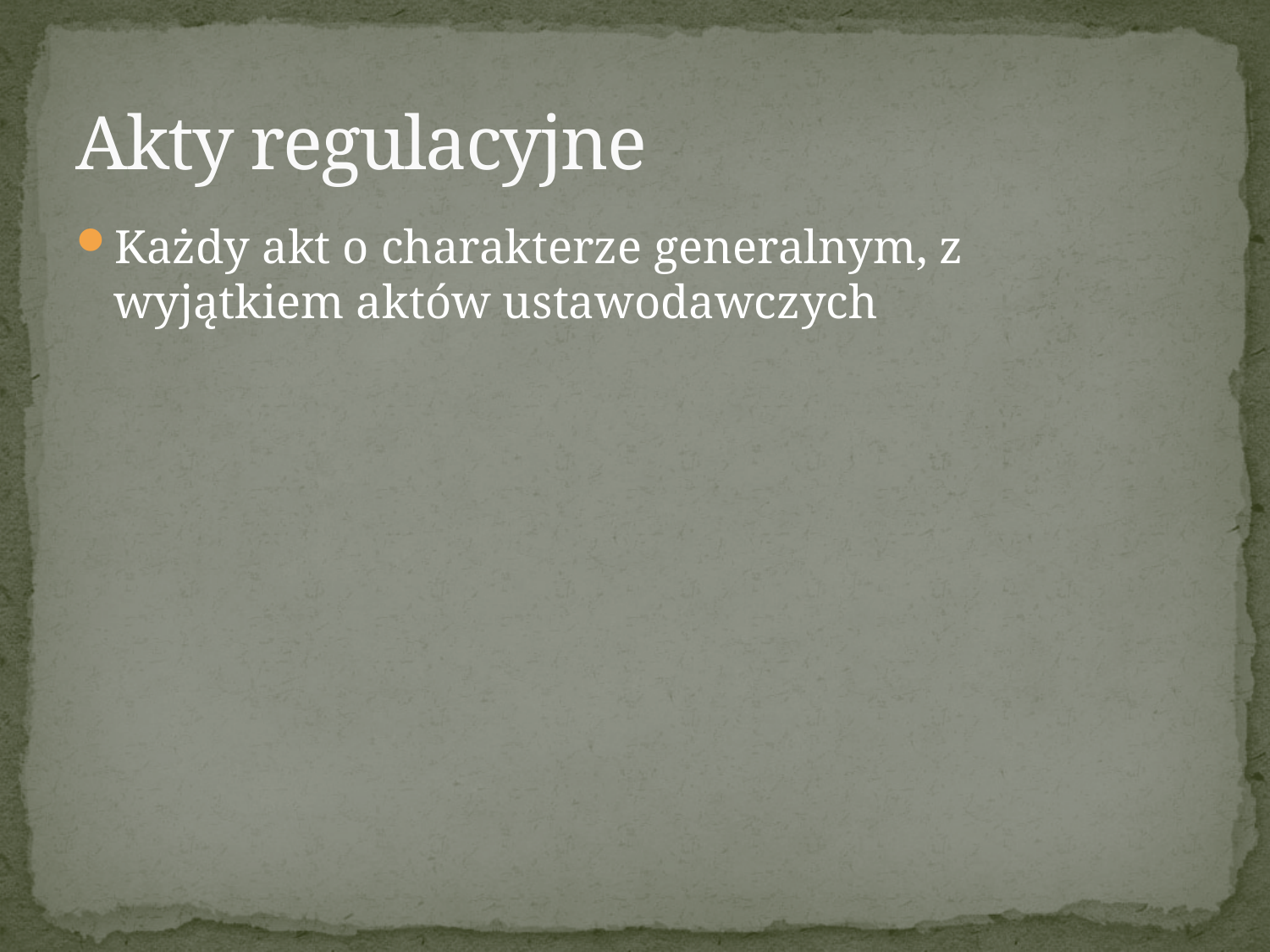

# Akty regulacyjne
Każdy akt o charakterze generalnym, z wyjątkiem aktów ustawodawczych